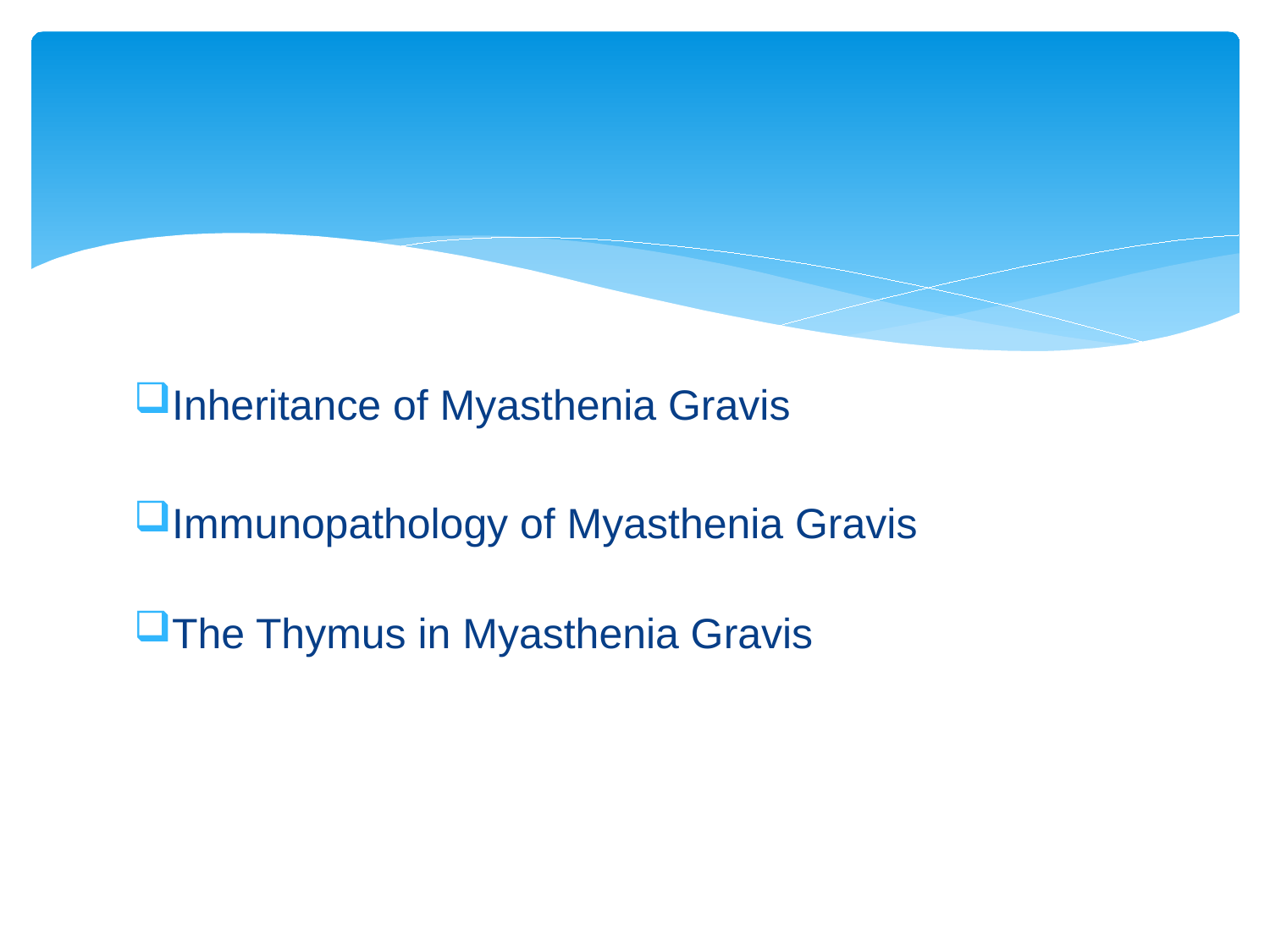

#
Inheritance of Myasthenia Gravis

Immunopathology of Myasthenia Gravis
The Thymus in Myasthenia Gravis